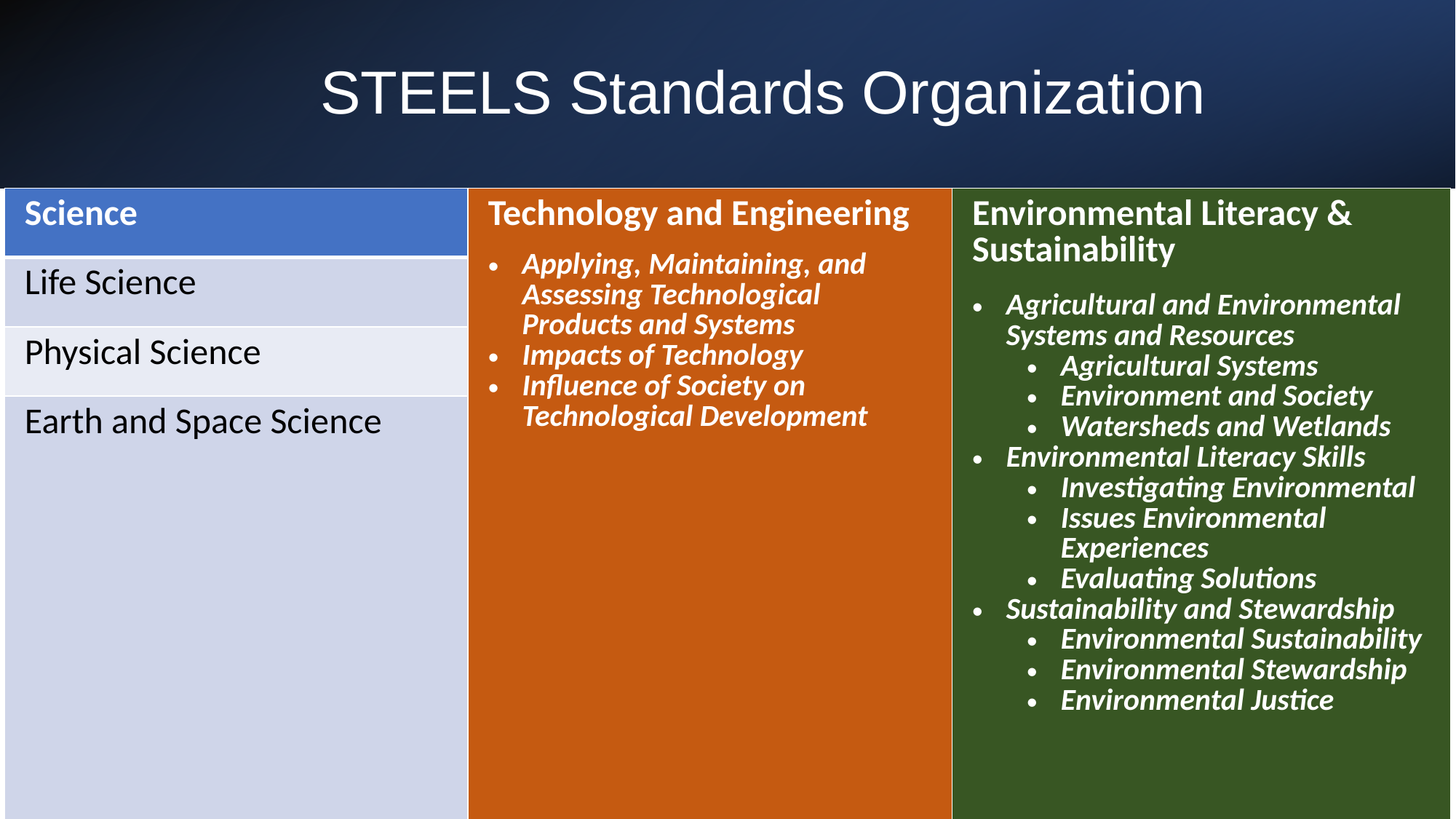

# STEELS Standards Organization
| Science | Technology and Engineering Applying, Maintaining, and Assessing Technological Products and Systems Impacts of Technology Influence of Society on Technological Development | Environmental Literacy & Sustainability Agricultural and Environmental Systems and Resources Agricultural Systems Environment and Society Watersheds and Wetlands Environmental Literacy Skills Investigating Environmental Issues Environmental Experiences Evaluating Solutions Sustainability and Stewardship Environmental Sustainability Environmental Stewardship Environmental Justice |
| --- | --- | --- |
| Life Science |  |  |
| Physical Science |  |  |
| Earth and Space Science |  |  |
|  | Design in Technology and Engineering Education |  |
|  | Integration of Knowledge, Technologies, and Practices |  |
|  | Nature and Characteristics of Technology and Engineering Core Concepts of Technology and Engineering History of Technology |  |
1/26/2023
2